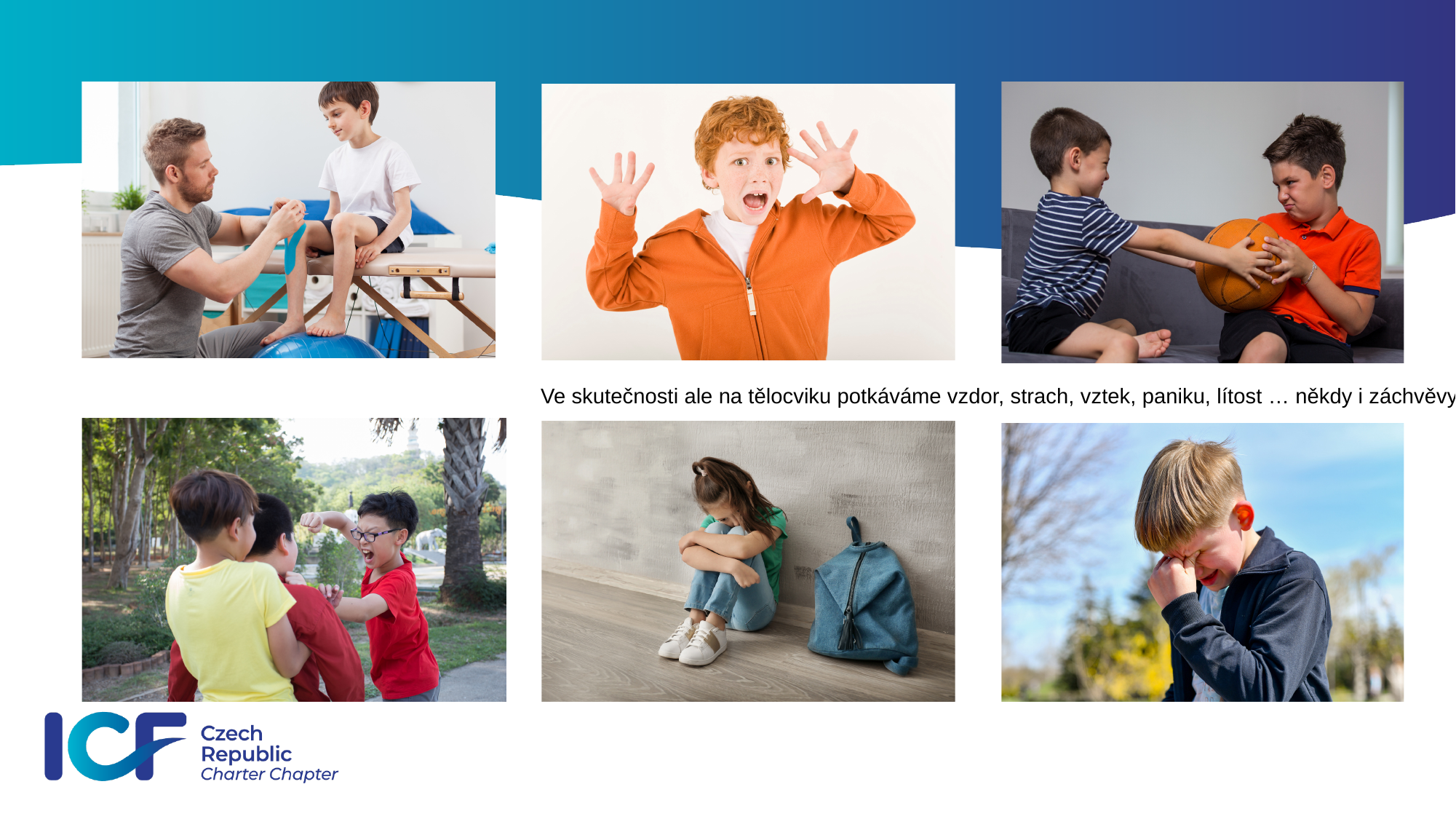

Ve skutečnosti ale na tělocviku potkáváme vzdor, strach, vztek, paniku, lítost … někdy i záchvěvy šikany …